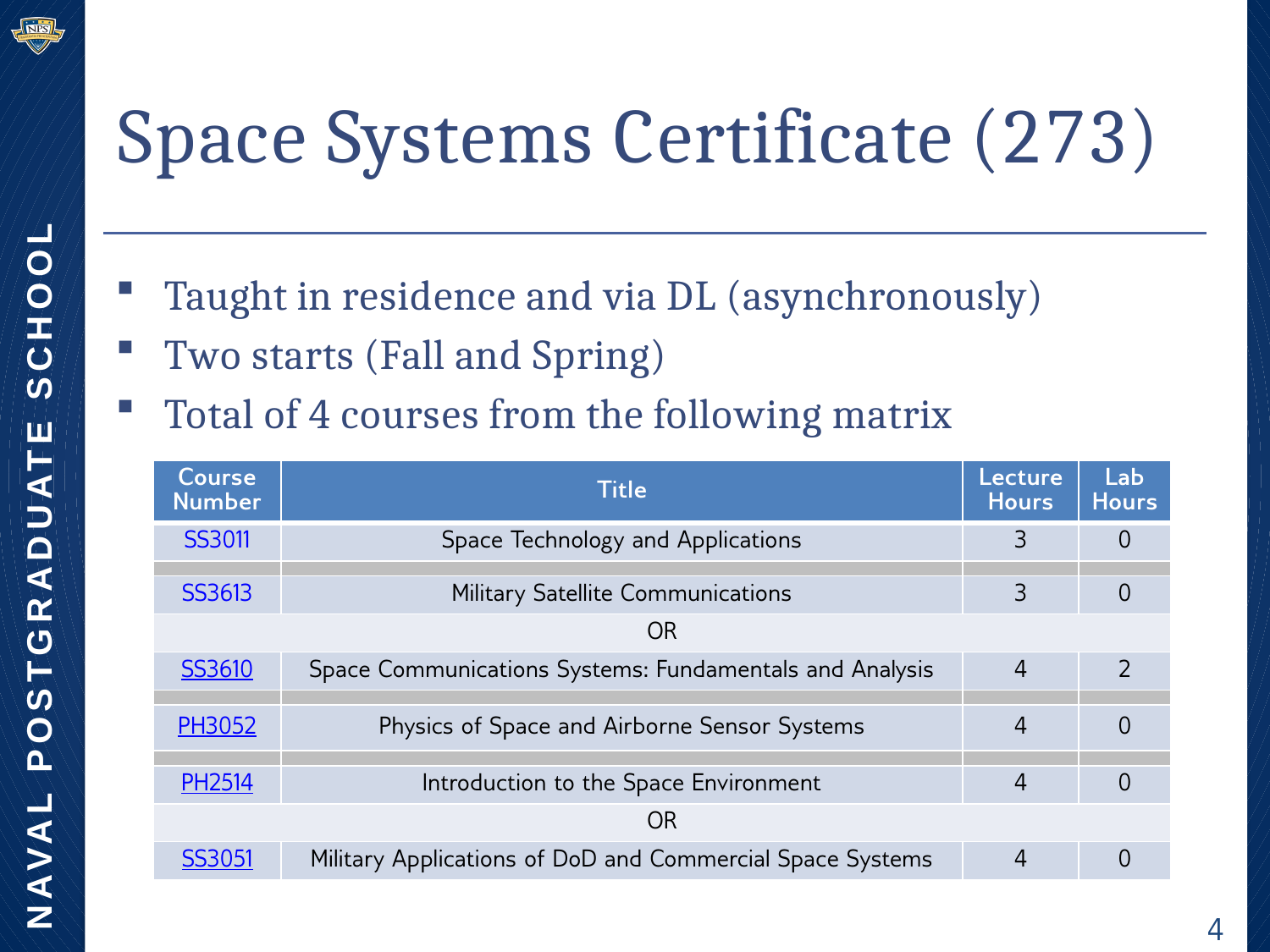

# Space Systems Certificate (273)
Taught in residence and via DL (asynchronously)
Two starts (Fall and Spring)
Total of 4 courses from the following matrix
| Course Number | Title | Lecture Hours | Lab Hours |
| --- | --- | --- | --- |
| SS3011 | Space Technology and Applications | 3 | 0 |
|  |  |  |  |
| SS3613 | Military Satellite Communications | 3 | 0 |
| OR |  |  |  |
| SS3610 | Space Communications Systems: Fundamentals and Analysis | 4 | 2 |
|  |  |  |  |
| PH3052 | Physics of Space and Airborne Sensor Systems | 4 | 0 |
|  |  |  |  |
| PH2514 | Introduction to the Space Environment | 4 | 0 |
| OR |  |  |  |
| SS3051 | Military Applications of DoD and Commercial Space Systems | 4 | 0 |